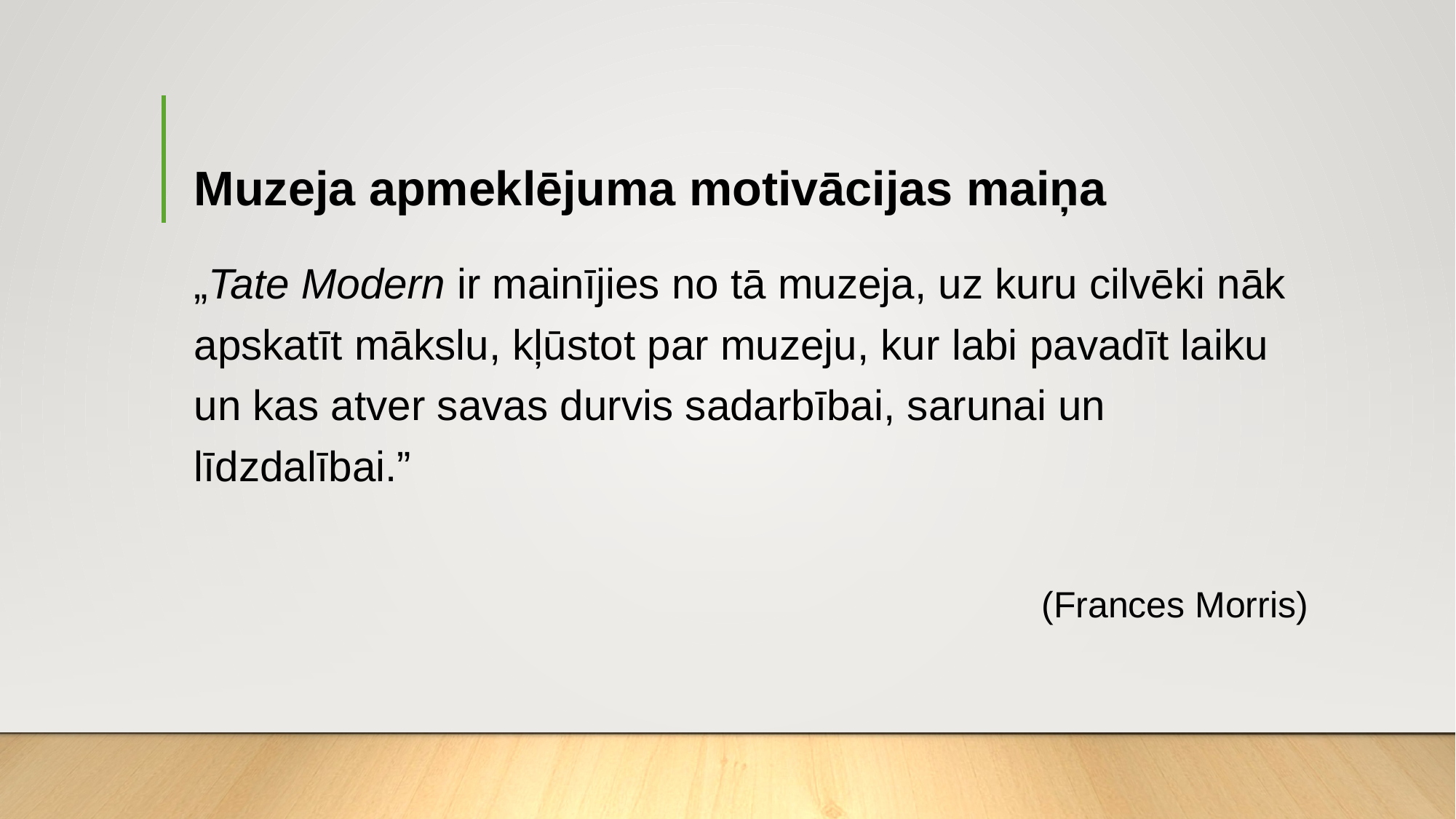

# Muzeja apmeklējuma motivācijas maiņa
„Tate Modern ir mainījies no tā muzeja, uz kuru cilvēki nāk apskatīt mākslu, kļūstot par muzeju, kur labi pavadīt laiku un kas atver savas durvis sadarbībai, sarunai un līdzdalībai.”

(Frances Morris)